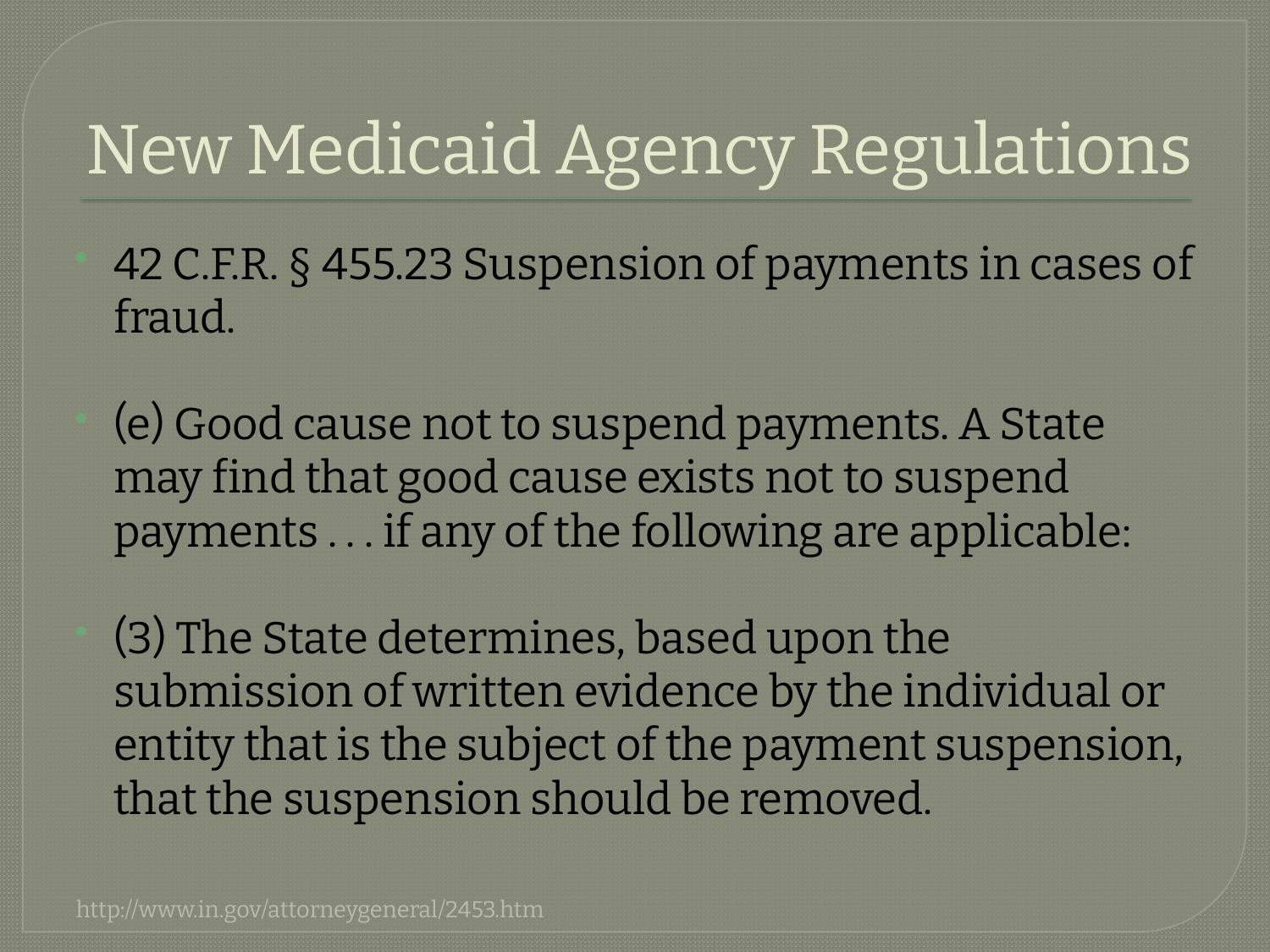

# New Medicaid Agency Regulations
42 C.F.R. § 455.23 Suspension of payments in cases of fraud.

(e) Good cause not to suspend payments. A State may find that good cause exists not to suspend payments . . . if any of the following are applicable:

(3) The State determines, based upon the submission of written evidence by the individual or entity that is the subject of the payment suspension, that the suspension should be removed.
http://www.in.gov/attorneygeneral/2453.htm